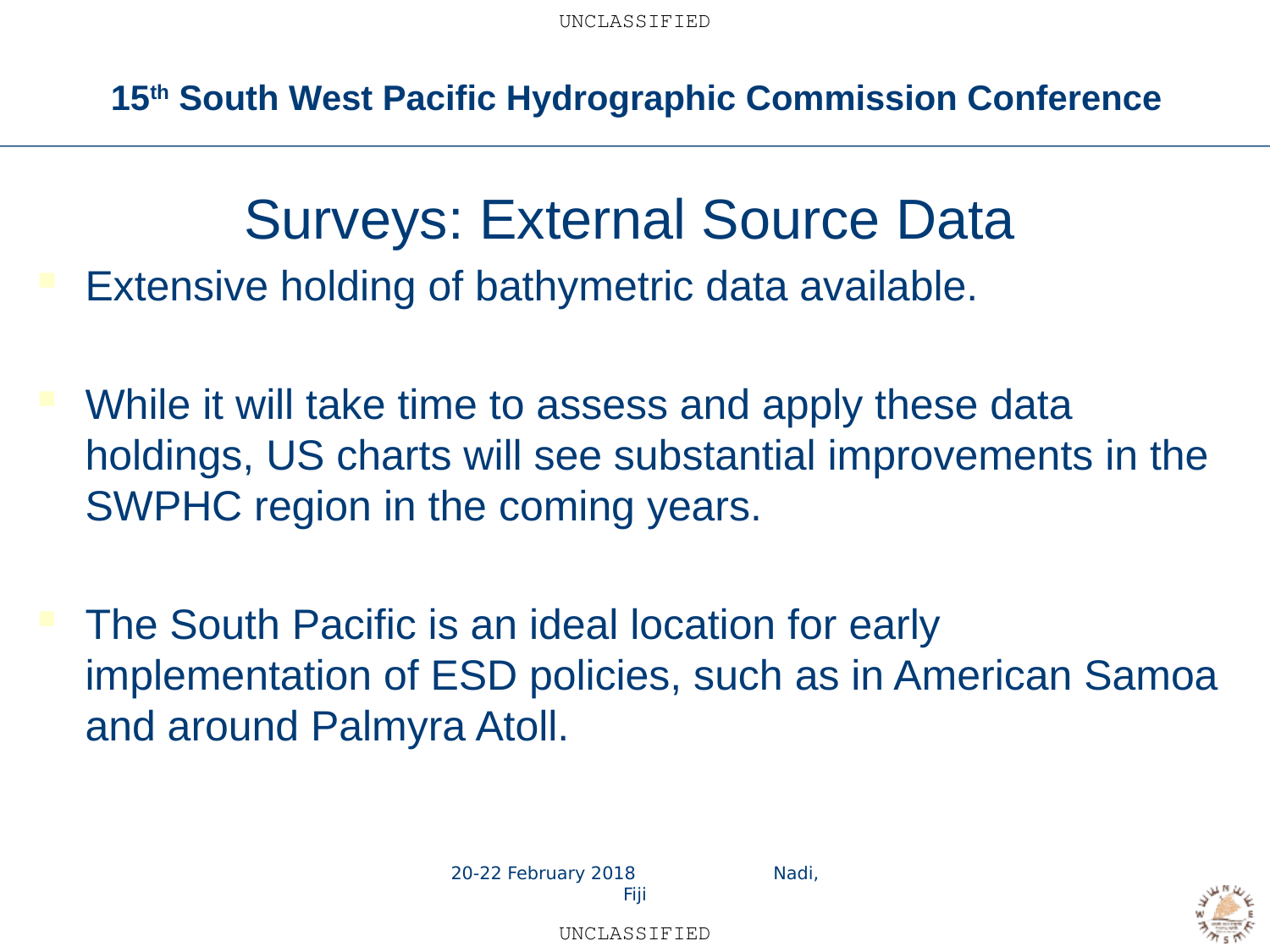

# 15th South West Pacific Hydrographic Commission Conference
Surveys: External Source Data
Extensive holding of bathymetric data available.

While it will take time to assess and apply these data holdings, US charts will see substantial improvements in the SWPHC region in the coming years.

The South Pacific is an ideal location for early implementation of ESD policies, such as in American Samoa and around Palmyra Atoll.

20-22 February 2018                         Nadi, Fiji